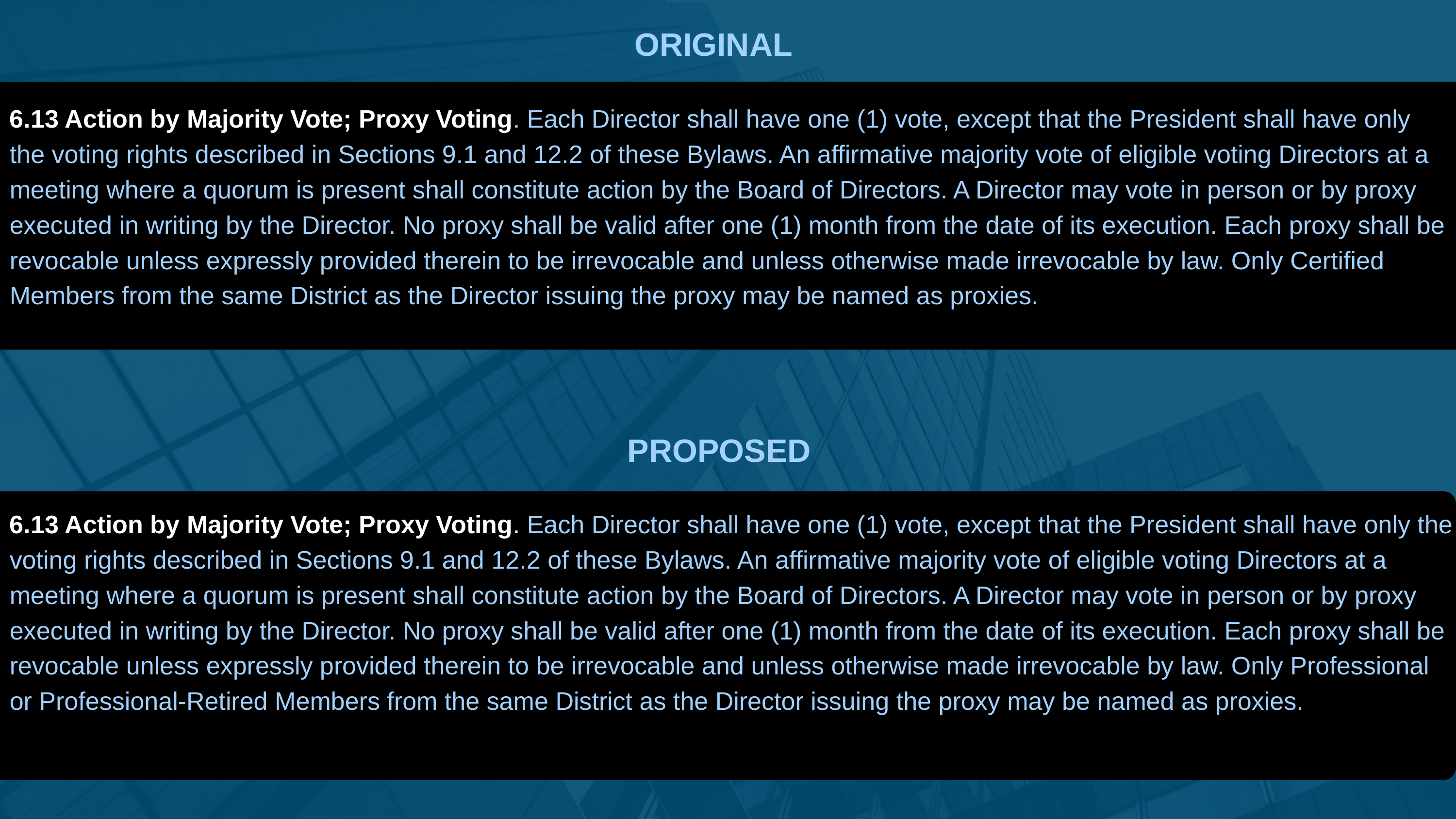

ORIGINAL

6.13 Action by Majority Vote; Proxy Voting. Each Director shall have one (1) vote, except that the President shall have only the voting rights described in Sections 9.1 and 12.2 of these Bylaws. An affirmative majority vote of eligible voting Directors at a meeting where a quorum is present shall constitute action by the Board of Directors. A Director may vote in person or by proxy executed in writing by the Director. No proxy shall be valid after one (1) month from the date of its execution. Each proxy shall be revocable unless expressly provided therein to be irrevocable and unless otherwise made irrevocable by law. Only Certified Members from the same District as the Director issuing the proxy may be named as proxies.

PROPOSED

6.13 Action by Majority Vote; Proxy Voting. Each Director shall have one (1) vote, except that the President shall have only the voting rights described in Sections 9.1 and 12.2 of these Bylaws. An affirmative majority vote of eligible voting Directors at a meeting where a quorum is present shall constitute action by the Board of Directors. A Director may vote in person or by proxy executed in writing by the Director. No proxy shall be valid after one (1) month from the date of its execution. Each proxy shall be revocable unless expressly provided therein to be irrevocable and unless otherwise made irrevocable by law. Only Professional or Professional-Retired Members from the same District as the Director issuing the proxy may be named as proxies.